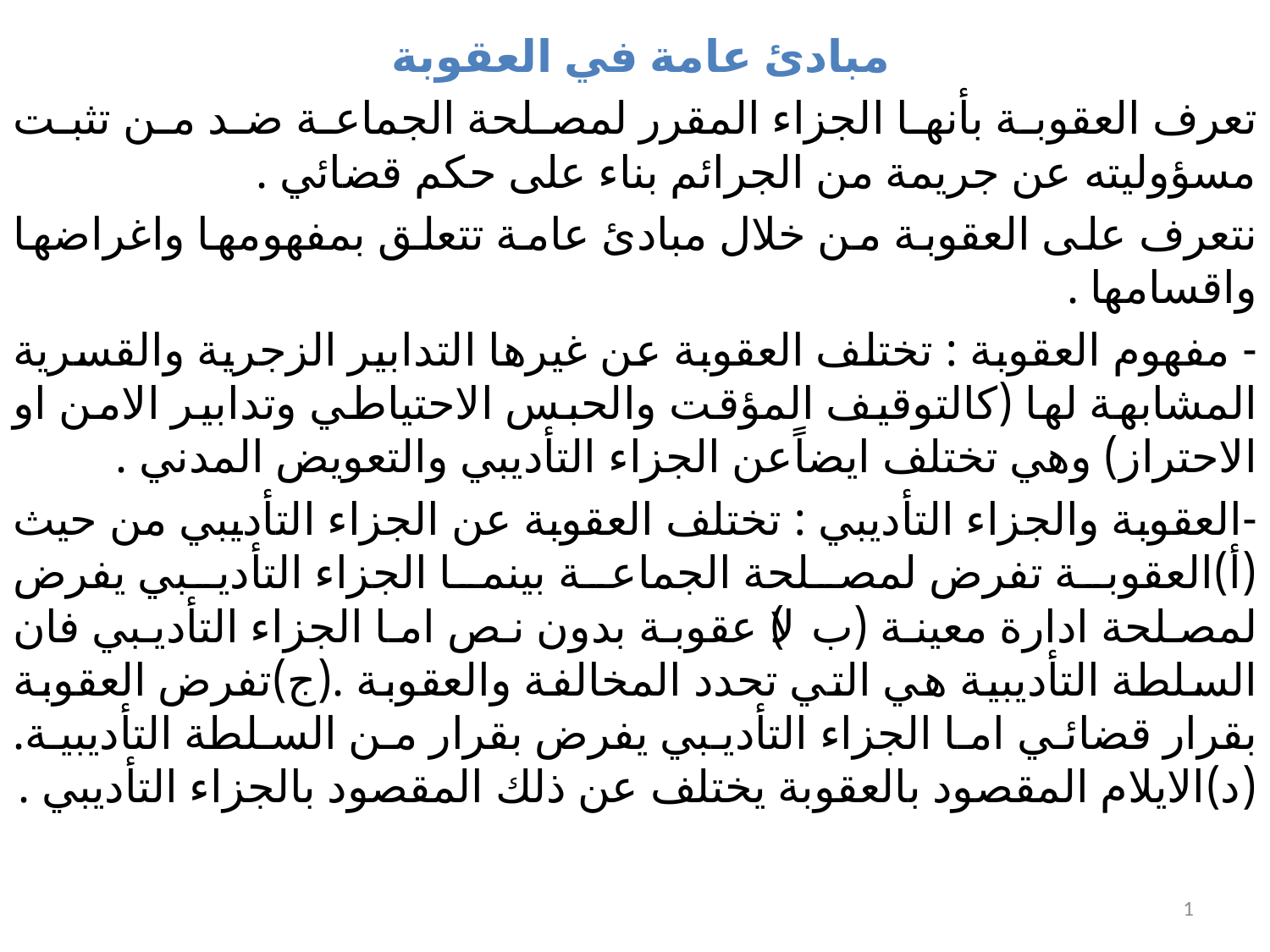

مبادئ عامة في العقوبة
تعرف العقوبة بأنها الجزاء المقرر لمصلحة الجماعة ضد من تثبت مسؤوليته عن جريمة من الجرائم بناء على حكم قضائي .
نتعرف على العقوبة من خلال مبادئ عامة تتعلق بمفهومها واغراضها واقسامها .
- مفهوم العقوبة : تختلف العقوبة عن غيرها التدابير الزجرية والقسرية المشابهة لها (كالتوقيف المؤقت والحبس الاحتياطي وتدابير الامن او الاحتراز) وهي تختلف ايضاًعن الجزاء التأديبي والتعويض المدني .
-العقوبة والجزاء التأديبي : تختلف العقوبة عن الجزاء التأديبي من حيث (أ)العقوبة تفرض لمصلحة الجماعة بينما الجزاء التأديبي يفرض لمصلحة ادارة معينة (ب)لا عقوبة بدون نص اما الجزاء التأديبي فان السلطة التأديبية هي التي تحدد المخالفة والعقوبة .(ج)تفرض العقوبة بقرار قضائي اما الجزاء التأديبي يفرض بقرار من السلطة التأديبية.(د)الايلام المقصود بالعقوبة يختلف عن ذلك المقصود بالجزاء التأديبي .
1